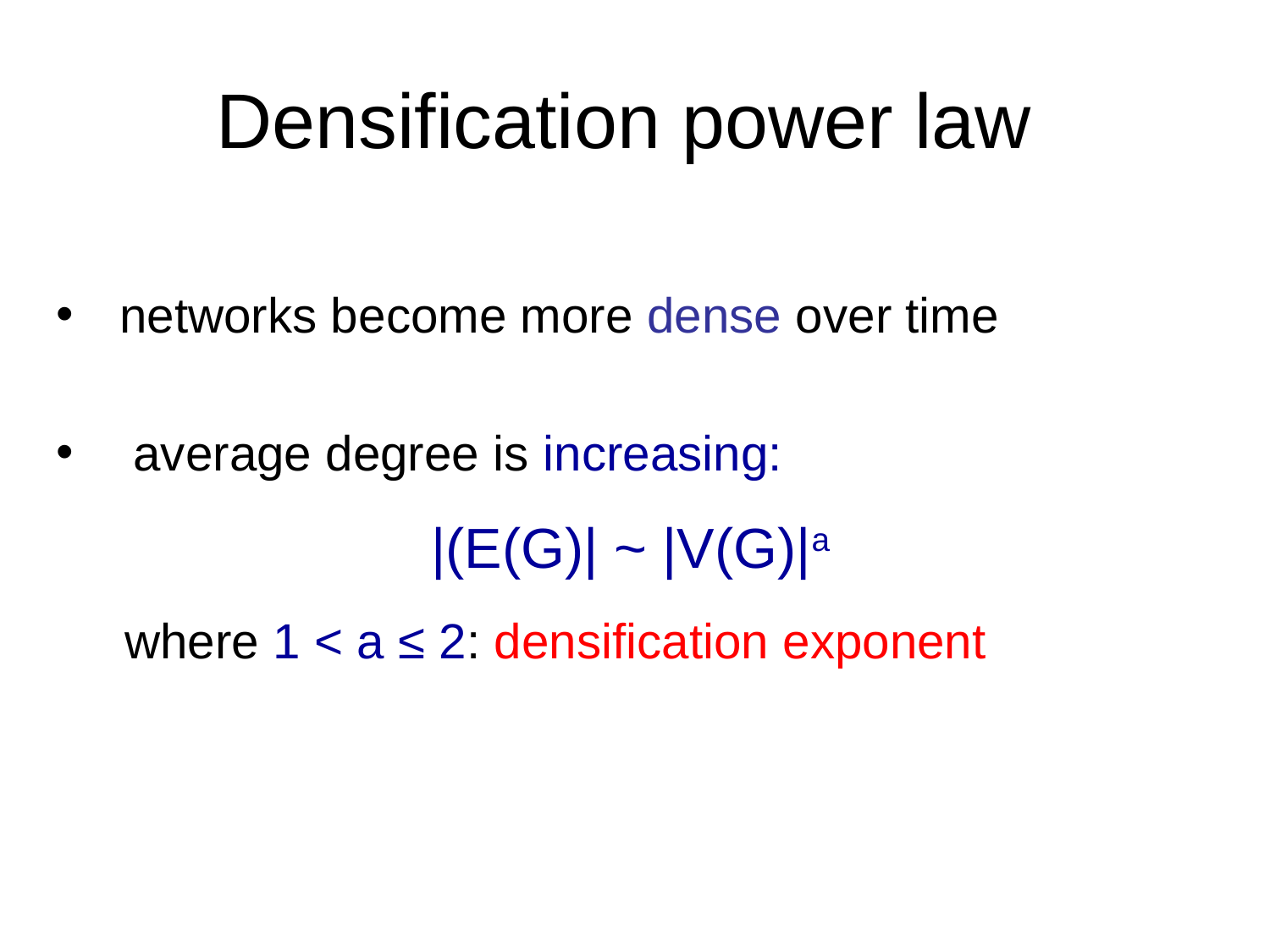

# Densification power law

networks become more dense over time

 average degree is increasing:

|(E(G)| ~ |V(G)|a

     where 1 < a ≤ 2: densification exponent